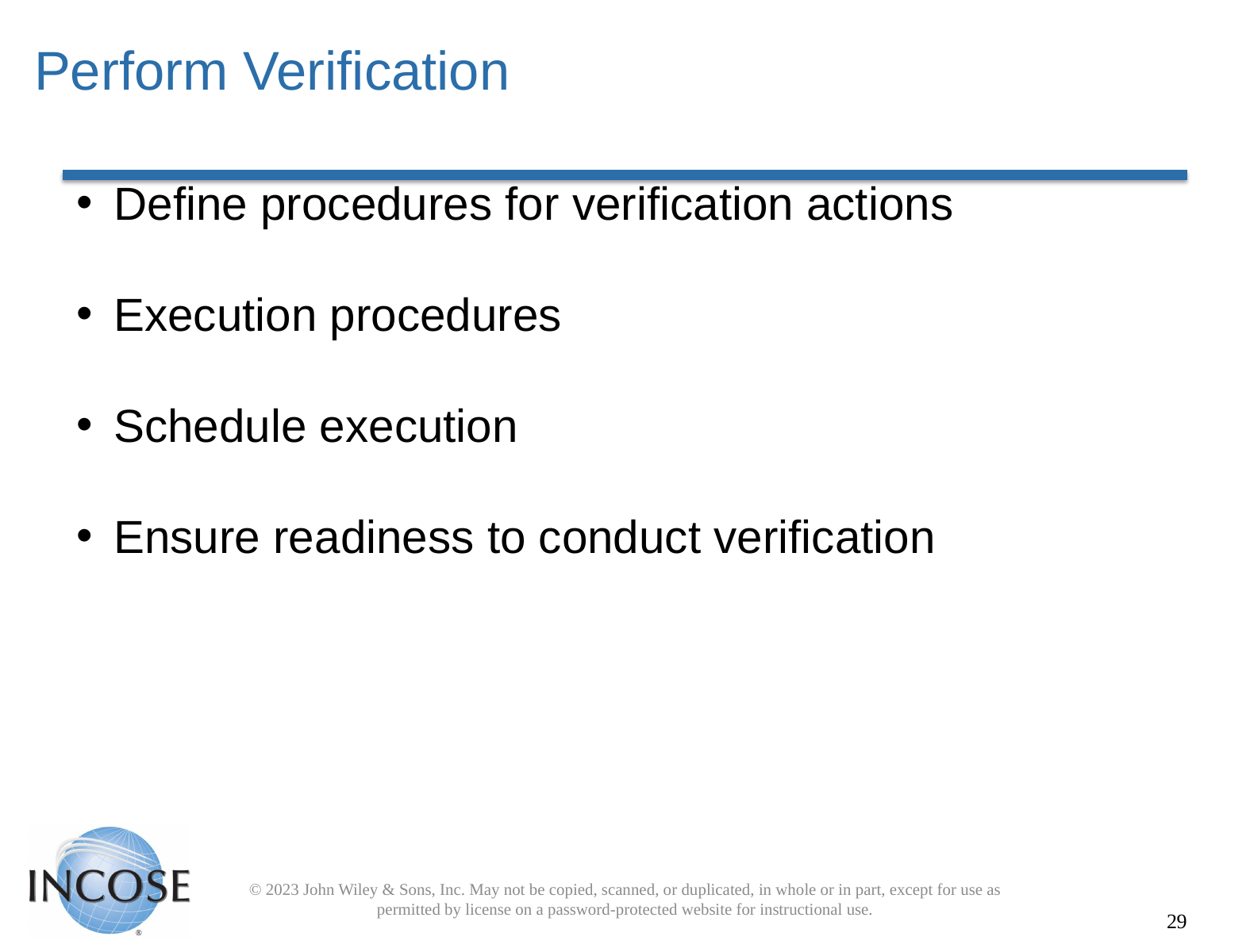

# Perform Verification
Define procedures for verification actions

Execution procedures

Schedule execution

Ensure readiness to conduct verification
© 2023 John Wiley & Sons, Inc. May not be copied, scanned, or duplicated, in whole or in part, except for use as permitted by license on a password-protected website for instructional use.

29